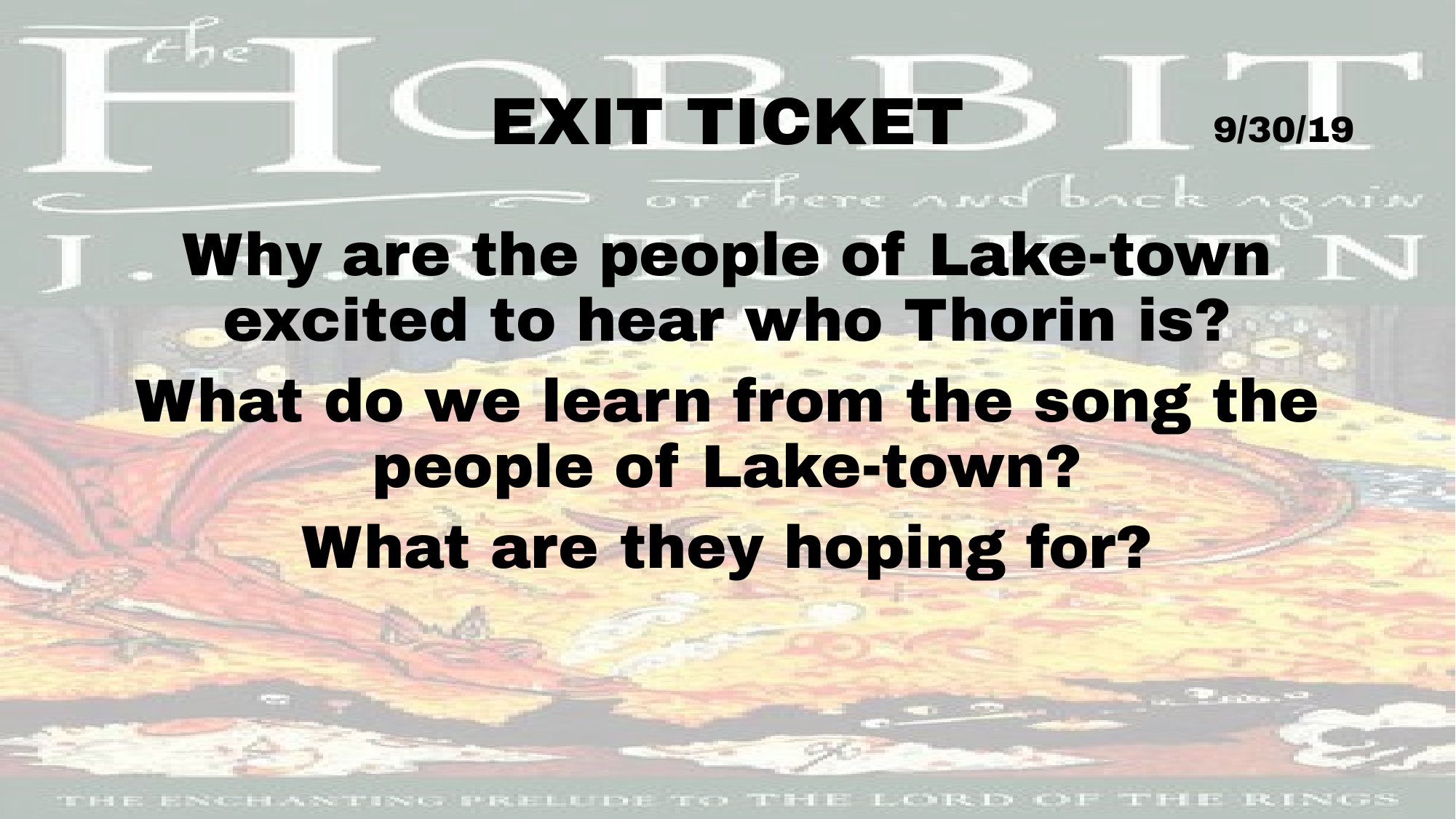

# EXIT TICKET
9/30/19
Why are the people of Lake-town excited to hear who Thorin is?
What do we learn from the song the people of Lake-town?
What are they hoping for?